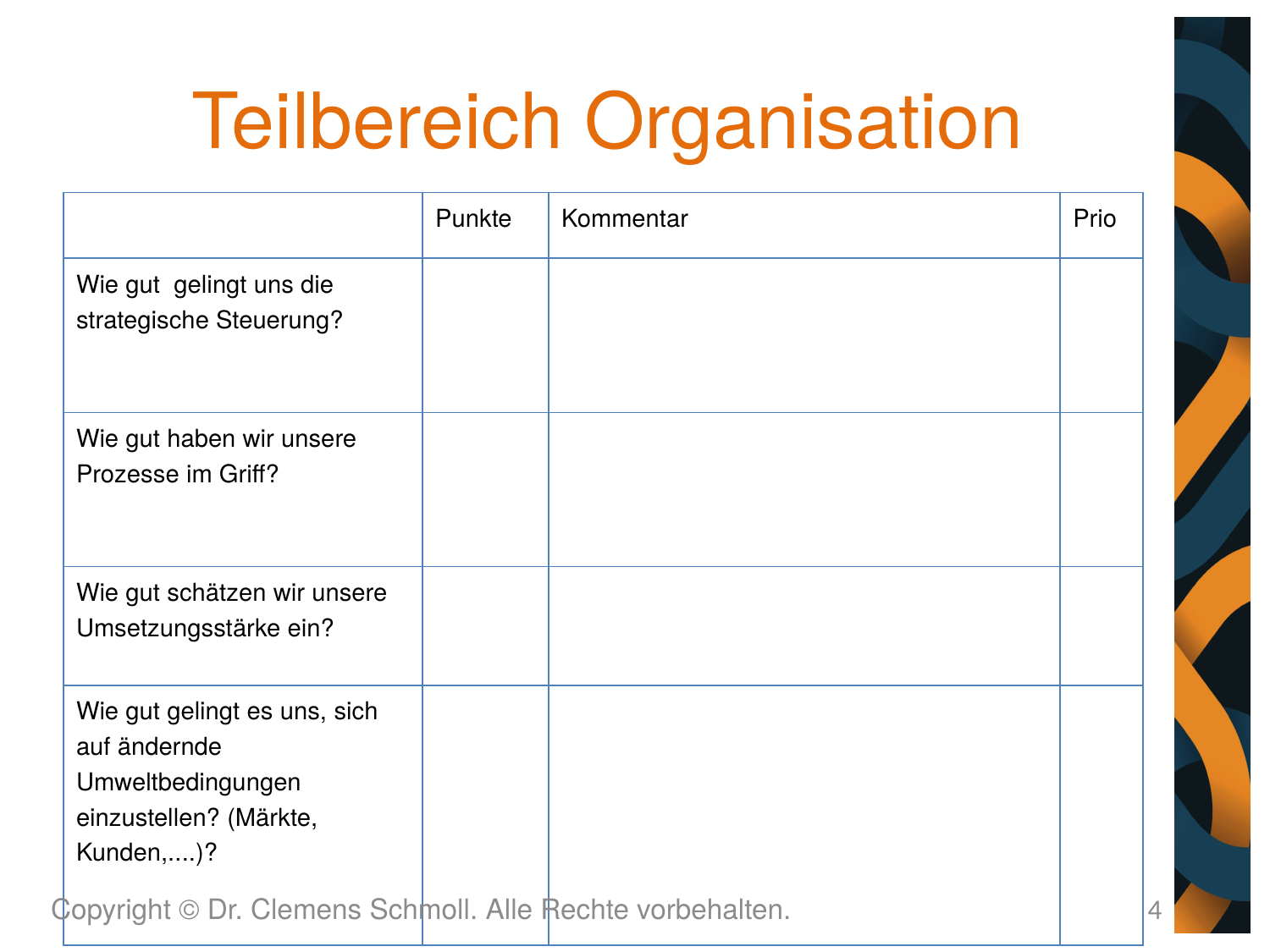

# Teilbereich Organisation
|  | Punkte | Kommentar | Prio |
| --- | --- | --- | --- |
| Wie gut gelingt uns die strategische Steuerung? |  |  |  |
| Wie gut haben wir unsere Prozesse im Griff? |  |  |  |
| Wie gut schätzen wir unsere Umsetzungsstärke ein? |  |  |  |
| Wie gut gelingt es uns, sich auf ändernde Umweltbedingungen einzustellen? (Märkte, Kunden,....)? |  |  |  |
Copyright © Dr. Clemens Schmoll. Alle Rechte vorbehalten.
4